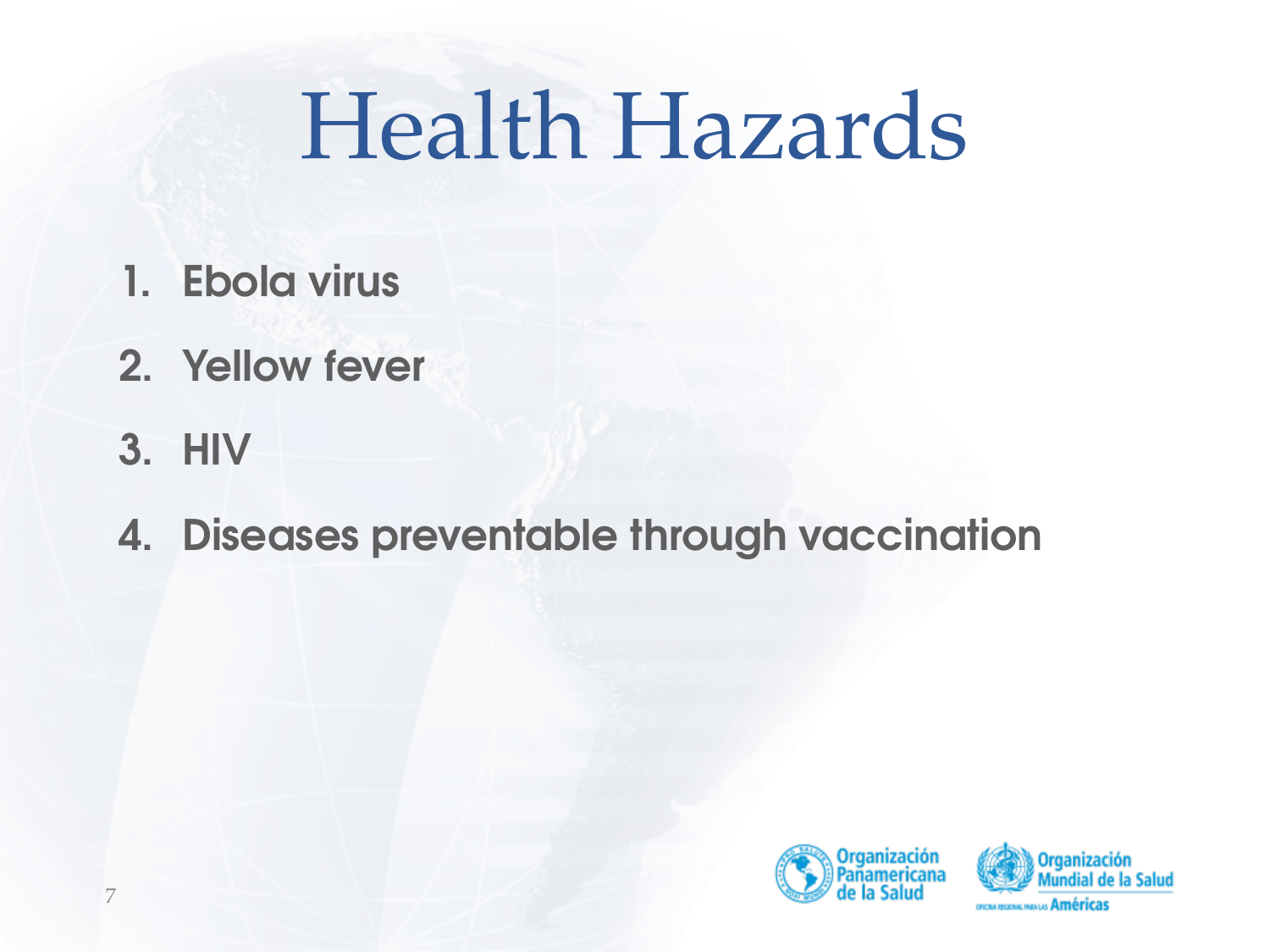

# Health Hazards
Ebola virus
Yellow fever
HIV
Diseases preventable through vaccination